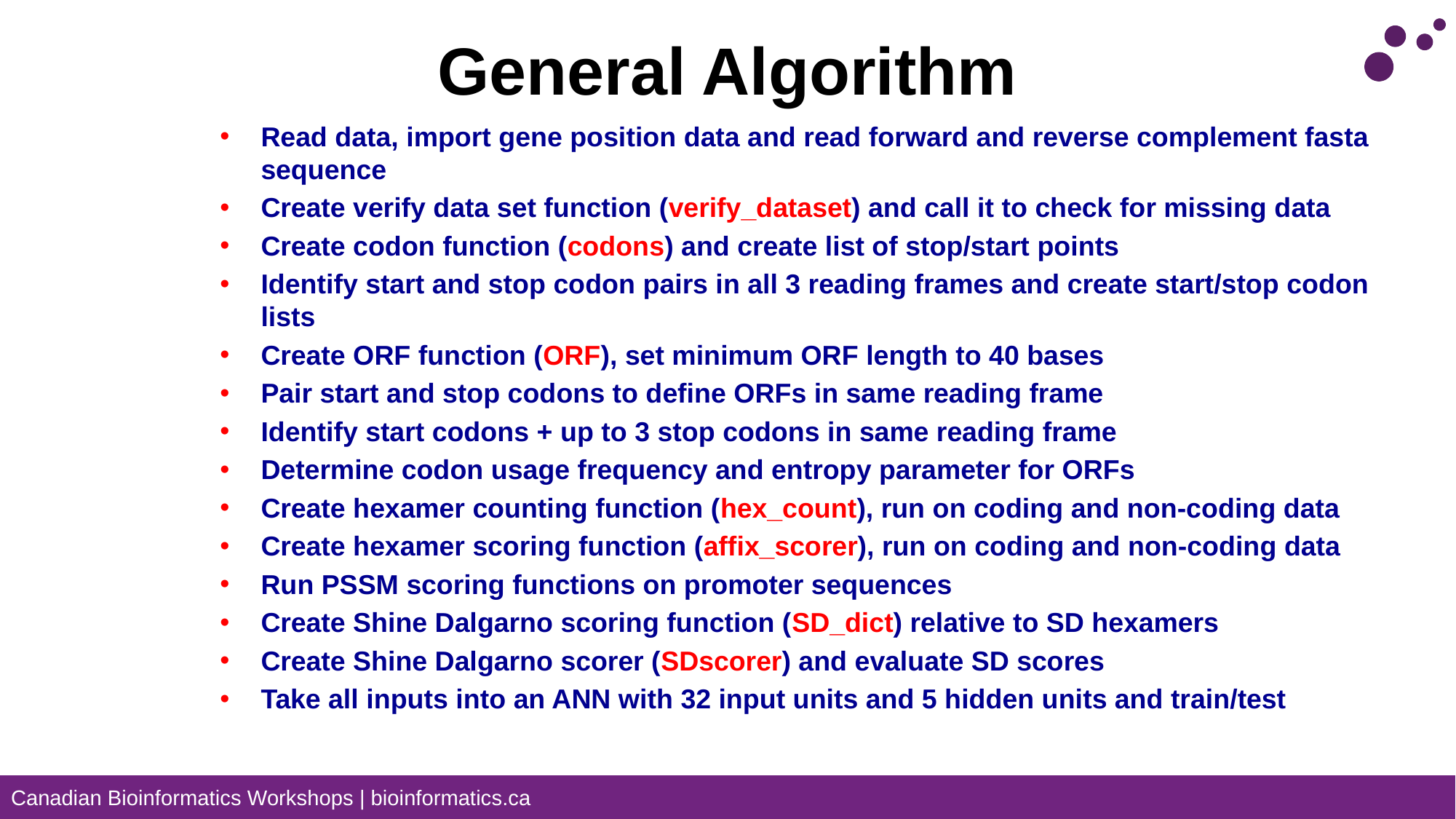

# General Algorithm
Read data, import gene position data and read forward and reverse complement fasta sequence
Create verify data set function (verify_dataset) and call it to check for missing data
Create codon function (codons) and create list of stop/start points
Identify start and stop codon pairs in all 3 reading frames and create start/stop codon lists
Create ORF function (ORF), set minimum ORF length to 40 bases
Pair start and stop codons to define ORFs in same reading frame
Identify start codons + up to 3 stop codons in same reading frame
Determine codon usage frequency and entropy parameter for ORFs
Create hexamer counting function (hex_count), run on coding and non-coding data
Create hexamer scoring function (affix_scorer), run on coding and non-coding data
Run PSSM scoring functions on promoter sequences
Create Shine Dalgarno scoring function (SD_dict) relative to SD hexamers
Create Shine Dalgarno scorer (SDscorer) and evaluate SD scores
Take all inputs into an ANN with 32 input units and 5 hidden units and train/test